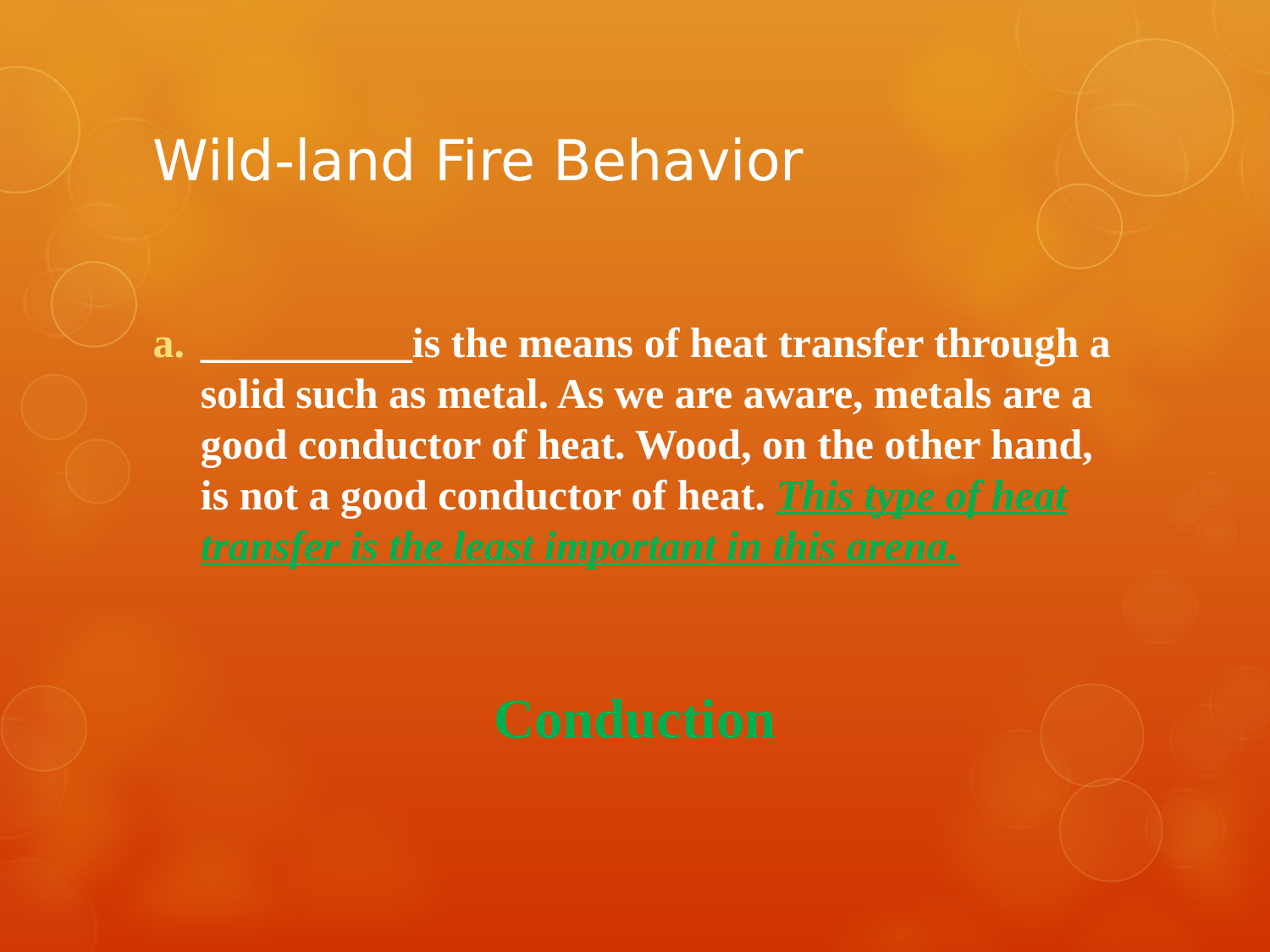

# Wild-land Fire Behavior
__________is the means of heat transfer through a solid such as metal. As we are aware, metals are a good conductor of heat. Wood, on the other hand, is not a good conductor of heat. This type of heat transfer is the least important in this arena.

Conduction